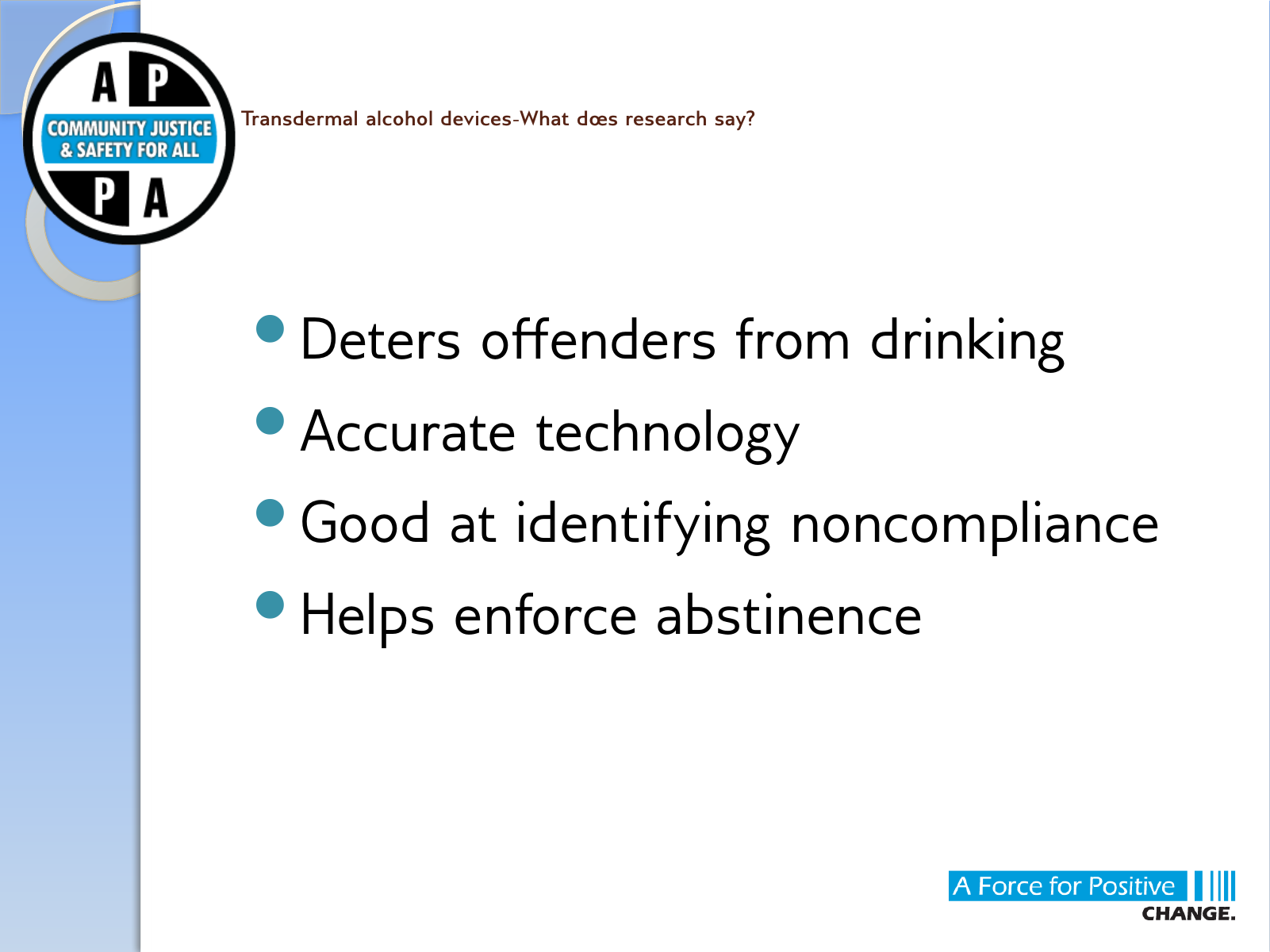

# Transdermal alcohol devices-What does research say?

Deters offenders from drinking
Accurate technology
Good at identifying noncompliance
Helps enforce abstinence